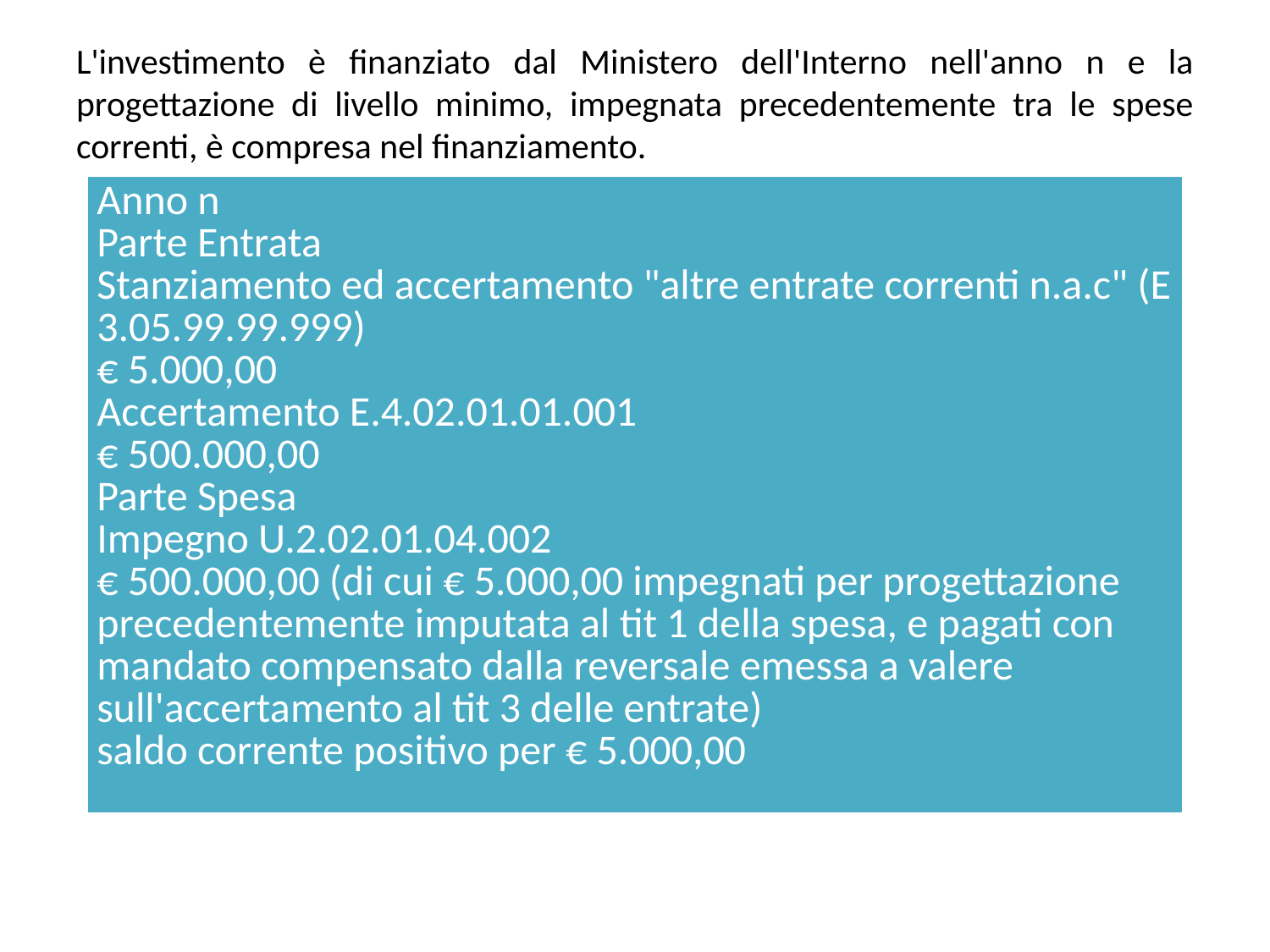

# L'investimento è finanziato dal Ministero dell'Interno nell'anno n e la progettazione di livello minimo, impegnata precedentemente tra le spese correnti, è compresa nel finanziamento.
| Anno n Parte Entrata Stanziamento ed accertamento "altre entrate correnti n.a.c" (E 3.05.99.99.999) € 5.000,00 Accertamento E.4.02.01.01.001 € 500.000,00 Parte Spesa Impegno U.2.02.01.04.002 € 500.000,00 (di cui € 5.000,00 impegnati per progettazione precedentemente imputata al tit 1 della spesa, e pagati con mandato compensato dalla reversale emessa a valere sull'accertamento al tit 3 delle entrate) saldo corrente positivo per € 5.000,00 |
| --- |